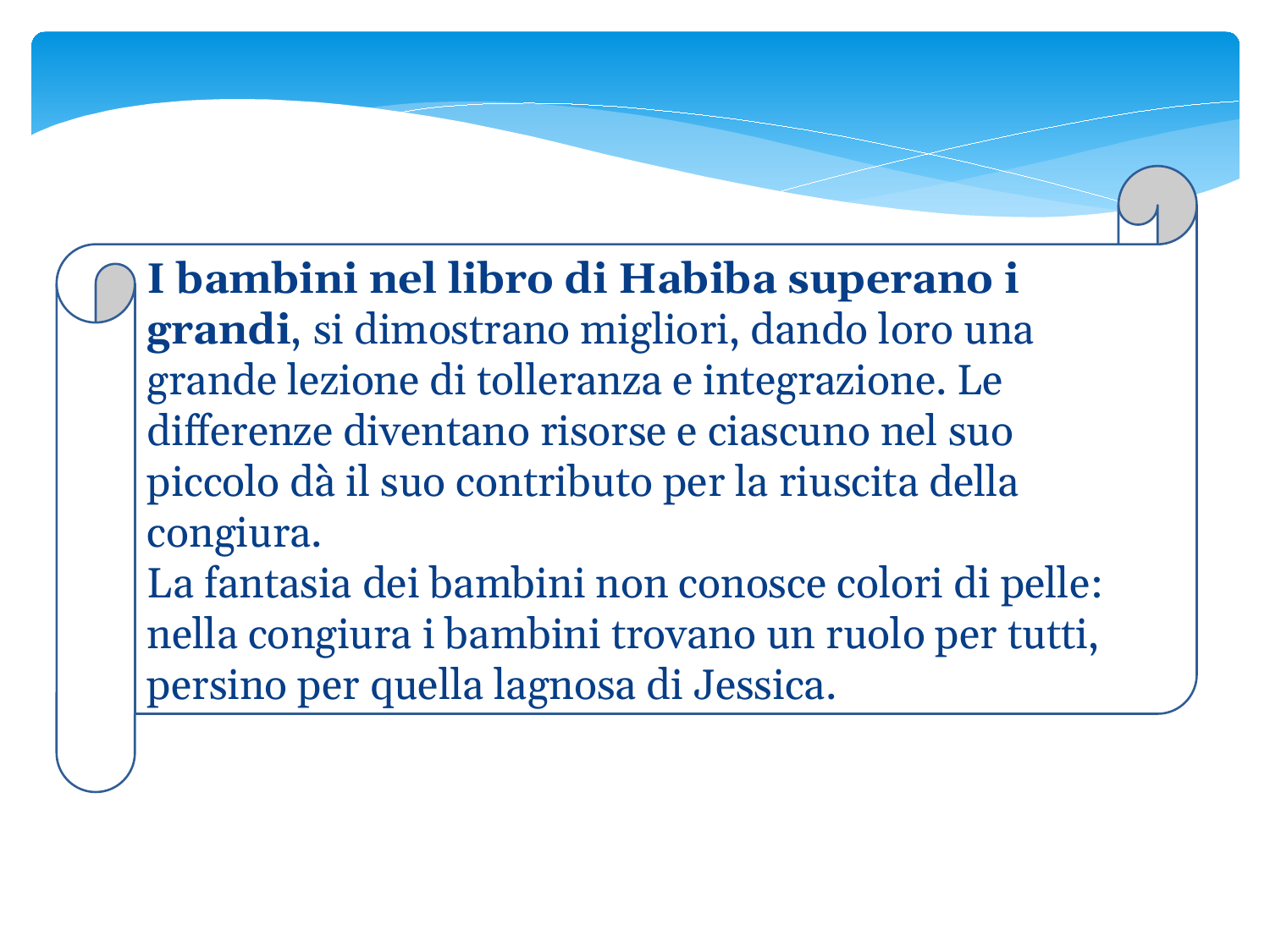

I bambini nel libro di Habiba superano i grandi, si dimostrano migliori, dando loro una grande lezione di tolleranza e integrazione. Le differenze diventano risorse e ciascuno nel suo piccolo dà il suo contributo per la riuscita della congiura.
La fantasia dei bambini non conosce colori di pelle: nella congiura i bambini trovano un ruolo per tutti, persino per quella lagnosa di Jessica.